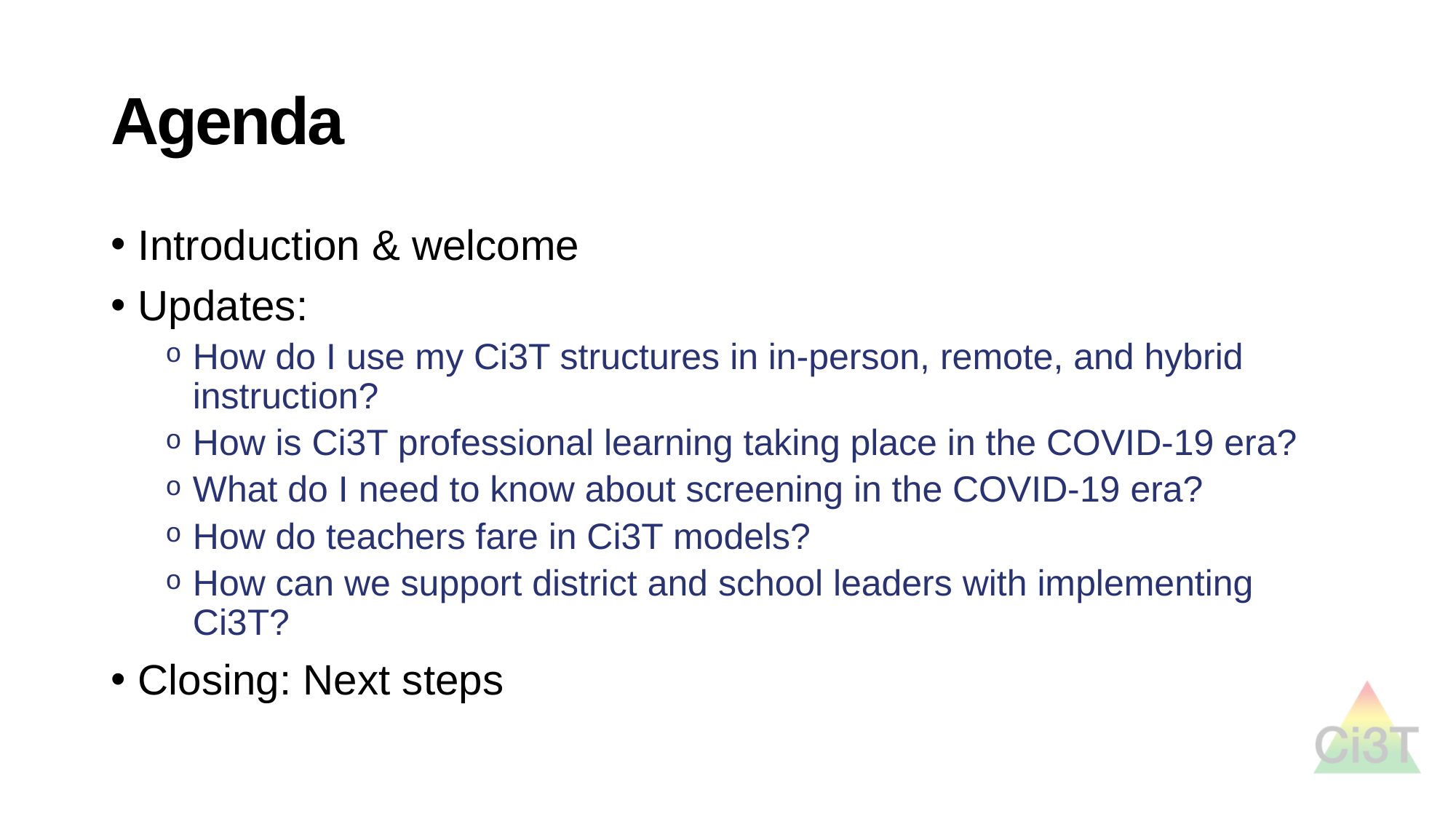

# Agenda
Introduction & welcome
Updates:
How do I use my Ci3T structures in in-person, remote, and hybrid instruction?
How is Ci3T professional learning taking place in the COVID-19 era?
What do I need to know about screening in the COVID-19 era?
How do teachers fare in Ci3T models?
How can we support district and school leaders with implementing Ci3T?
Closing: Next steps